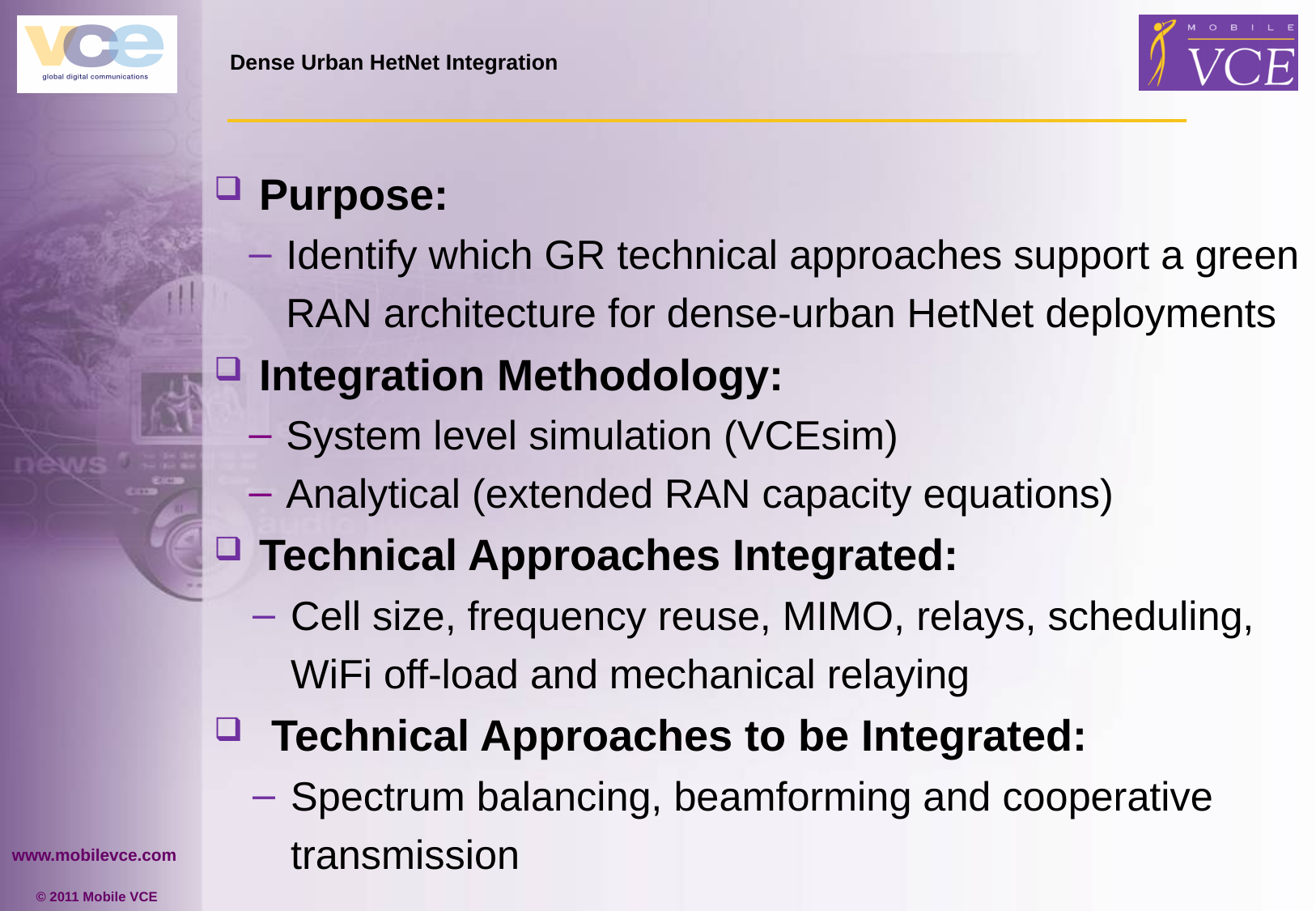

# Dense Urban HetNet Integration
Purpose:
Identify which GR technical approaches support a green RAN architecture for dense-urban HetNet deployments
Integration Methodology:
System level simulation (VCEsim)
Analytical (extended RAN capacity equations)
Technical Approaches Integrated:
Cell size, frequency reuse, MIMO, relays, scheduling, WiFi off-load and mechanical relaying
 Technical Approaches to be Integrated:
Spectrum balancing, beamforming and cooperative transmission